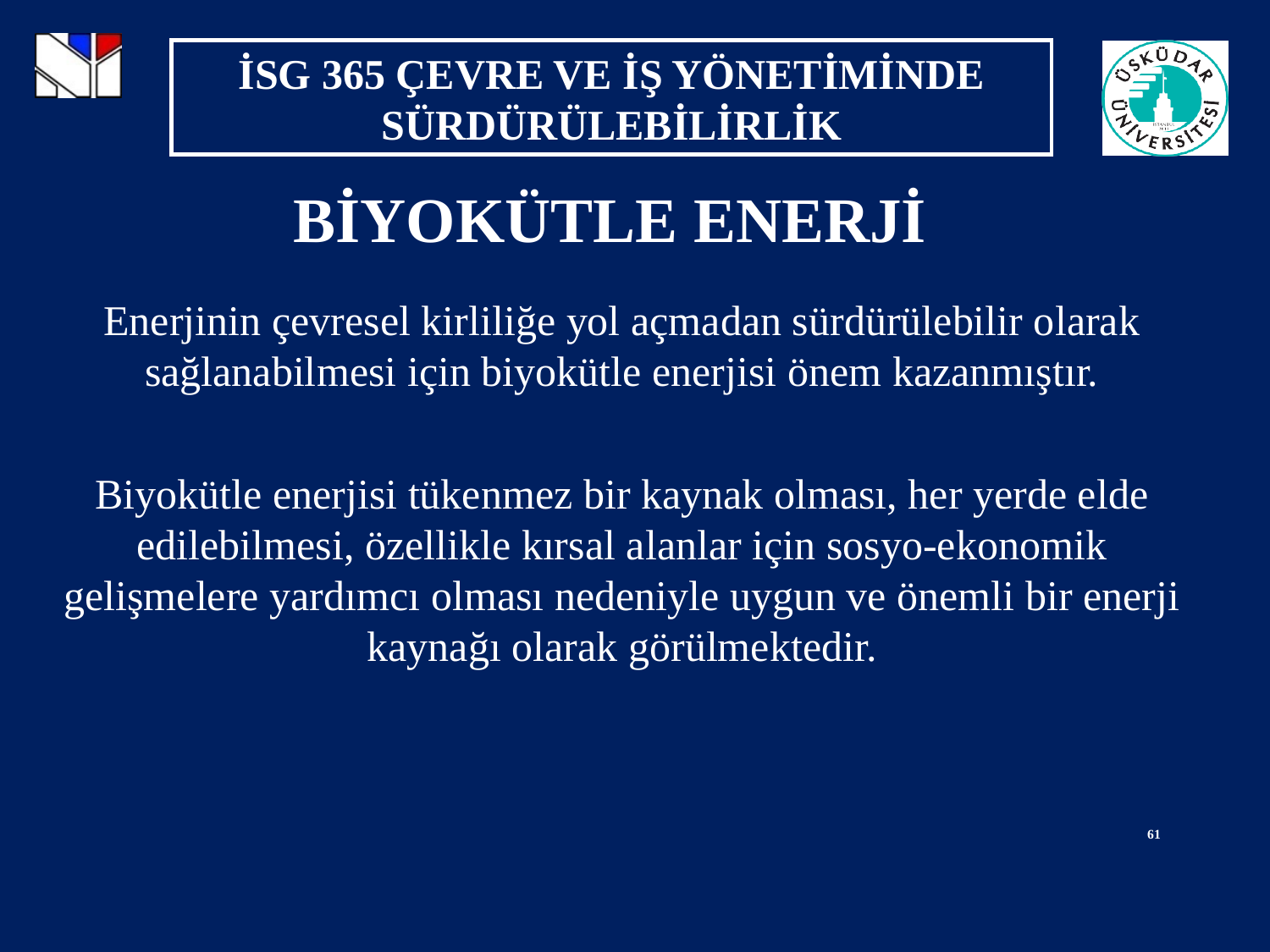

BİYOKÜTLE ENERJİ

Enerjinin çevresel kirliliğe yol açmadan sürdürülebilir olarak sağlanabilmesi için biyokütle enerjisi önem kazanmıştır.
Biyokütle enerjisi tükenmez bir kaynak olması, her yerde elde edilebilmesi, özellikle kırsal alanlar için sosyo-ekonomik gelişmelere yardımcı olması nedeniyle uygun ve önemli bir enerji kaynağı olarak görülmektedir.
61